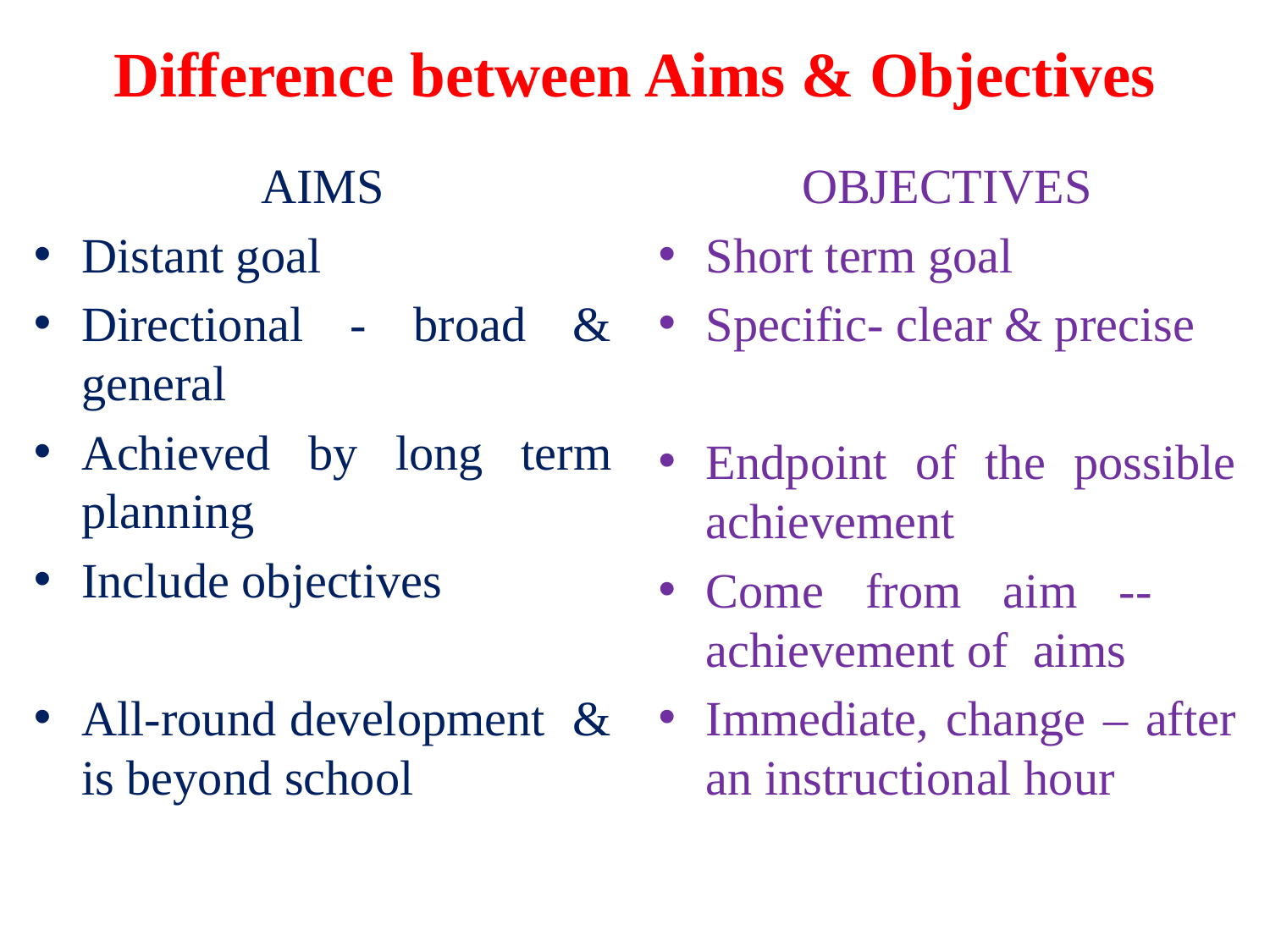

# Difference between Aims & Objectives
AIMS
Distant goal
Directional - broad & general
Achieved by long term planning
Include objectives

All-round development  & is beyond school
OBJECTIVES
Short term goal
Specific- clear & precise

Endpoint of the possible achievement
Come from aim --   achievement of  aims
Immediate, change – after an instructional hour